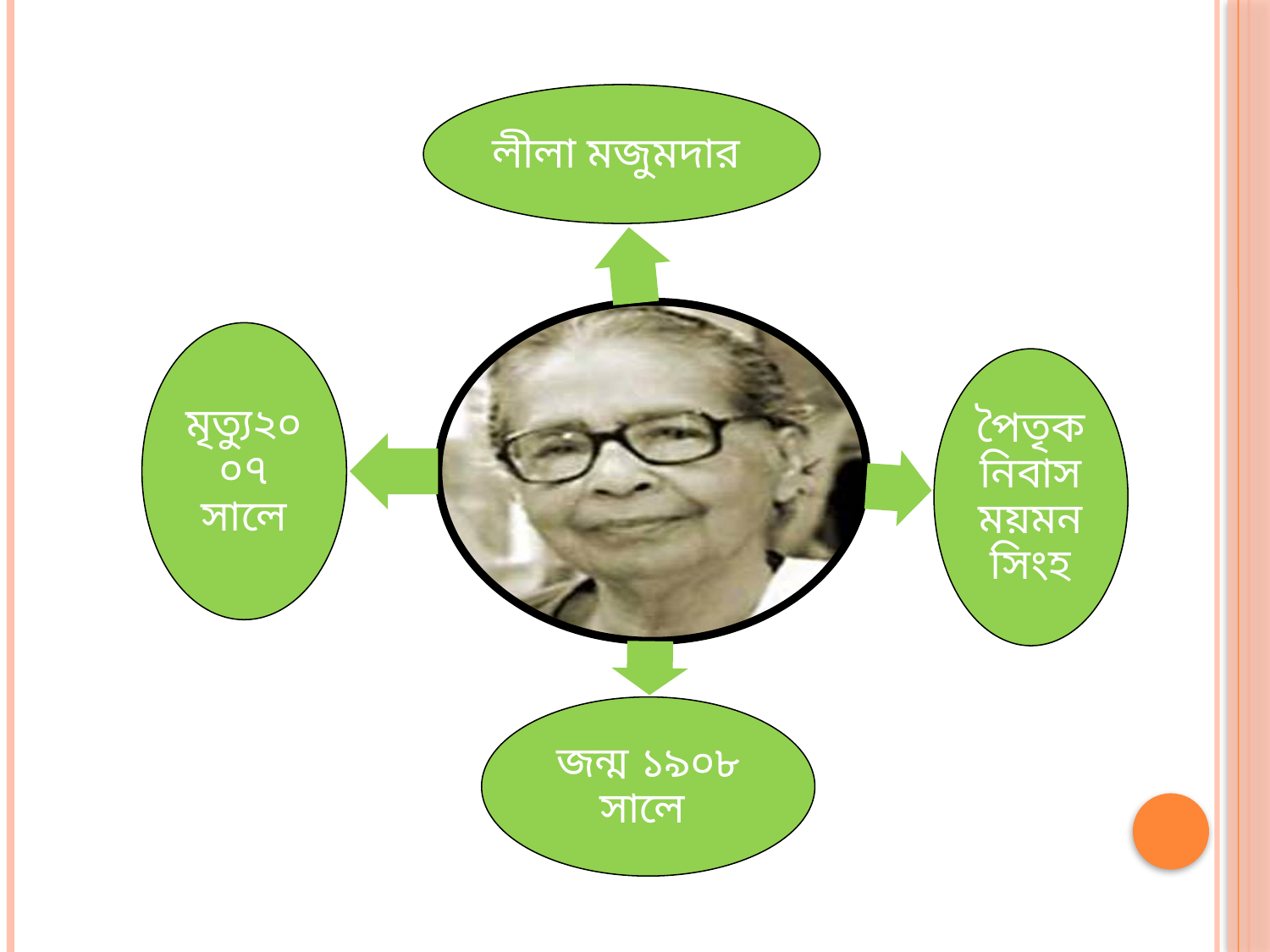

লীলা মজুমদার

পৈতৃক নিবাস ময়মনসিংহ

জন্ম ১৯০৮ সালে

মৃত্যু২০০৭ সালে